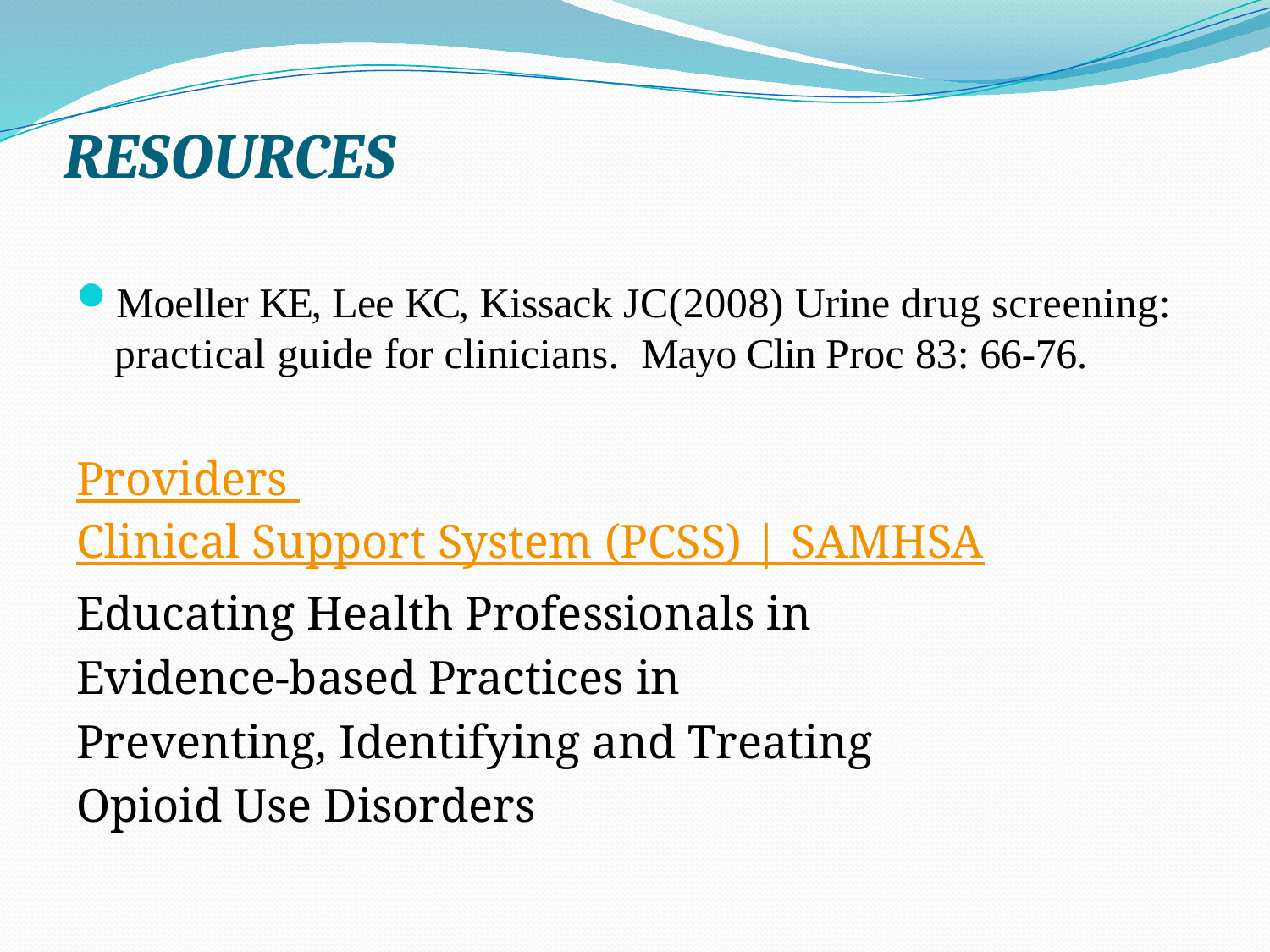

# RESOURCES
Moeller KE, Lee KC, Kissack JC(2008) Urine drug screening: practical guide for clinicians.  Mayo Clin Proc 83: 66-76.

Providers Clinical Support System (PCSS) | SAMHSA
Educating Health Professionals in
Evidence-based Practices in
Preventing, Identifying and Treating
Opioid Use Disorders